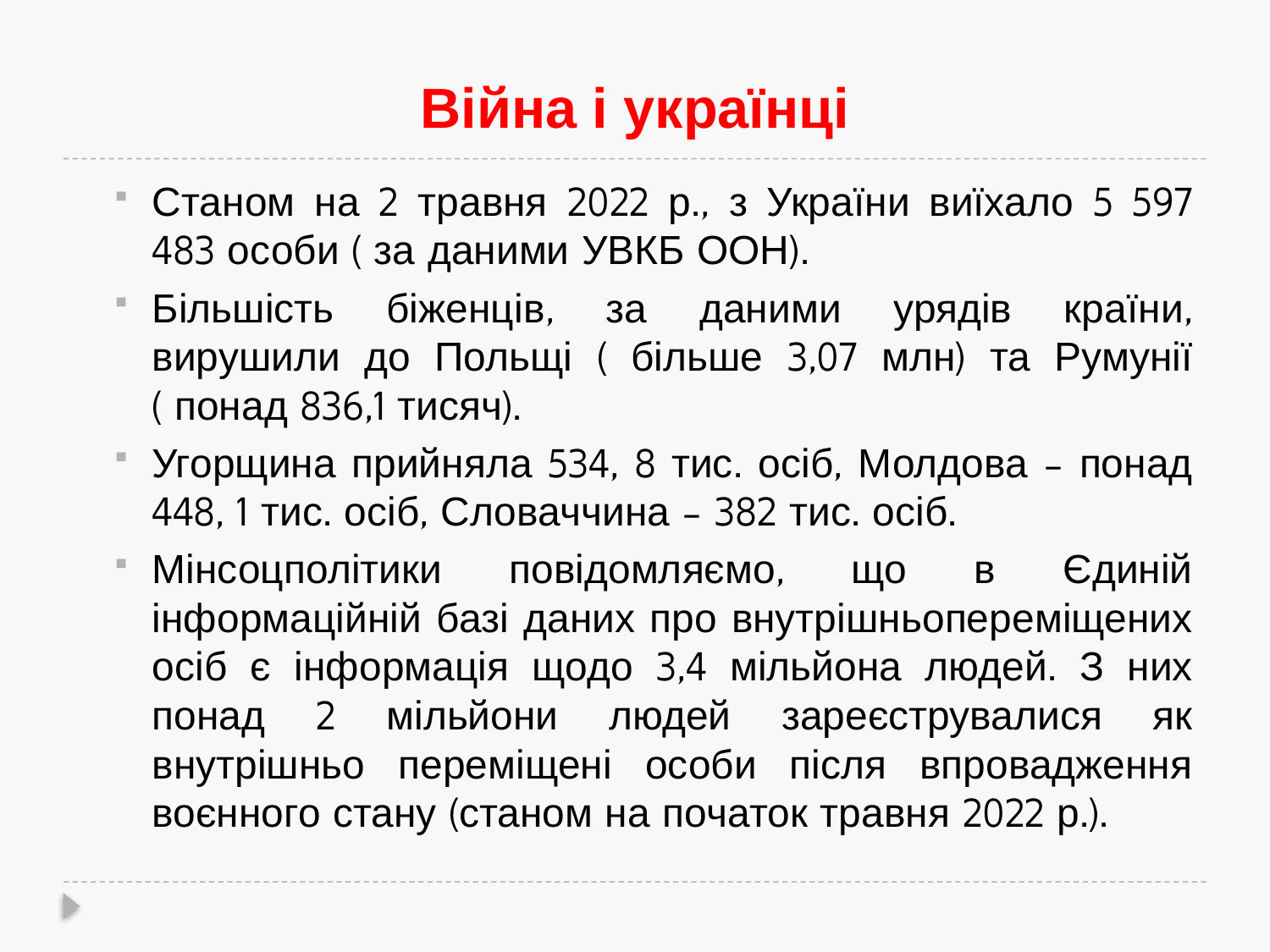

# Війна і українці
Станом на 2 травня 2022 р., з України виїхало 5 597 483 особи ( за даними УВКБ ООН).
Більшість біженців, за даними урядів країни, вирушили до Польщі ( більше 3,07 млн) та Румунії ( понад 836,1 тисяч).
Угорщина прийняла 534, 8 тис. осіб, Молдова – понад 448, 1 тис. осіб, Словаччина – 382 тис. осіб.
Мінсоцполітики повідомляємо, що в Єдиній інформаційній базі даних про внутрішньопереміщених осіб є інформація щодо 3,4 мільйона людей. З них понад 2 мільйони людей зареєструвалися як внутрішньо переміщені особи після впровадження воєнного стану (станом на початок травня 2022 р.).